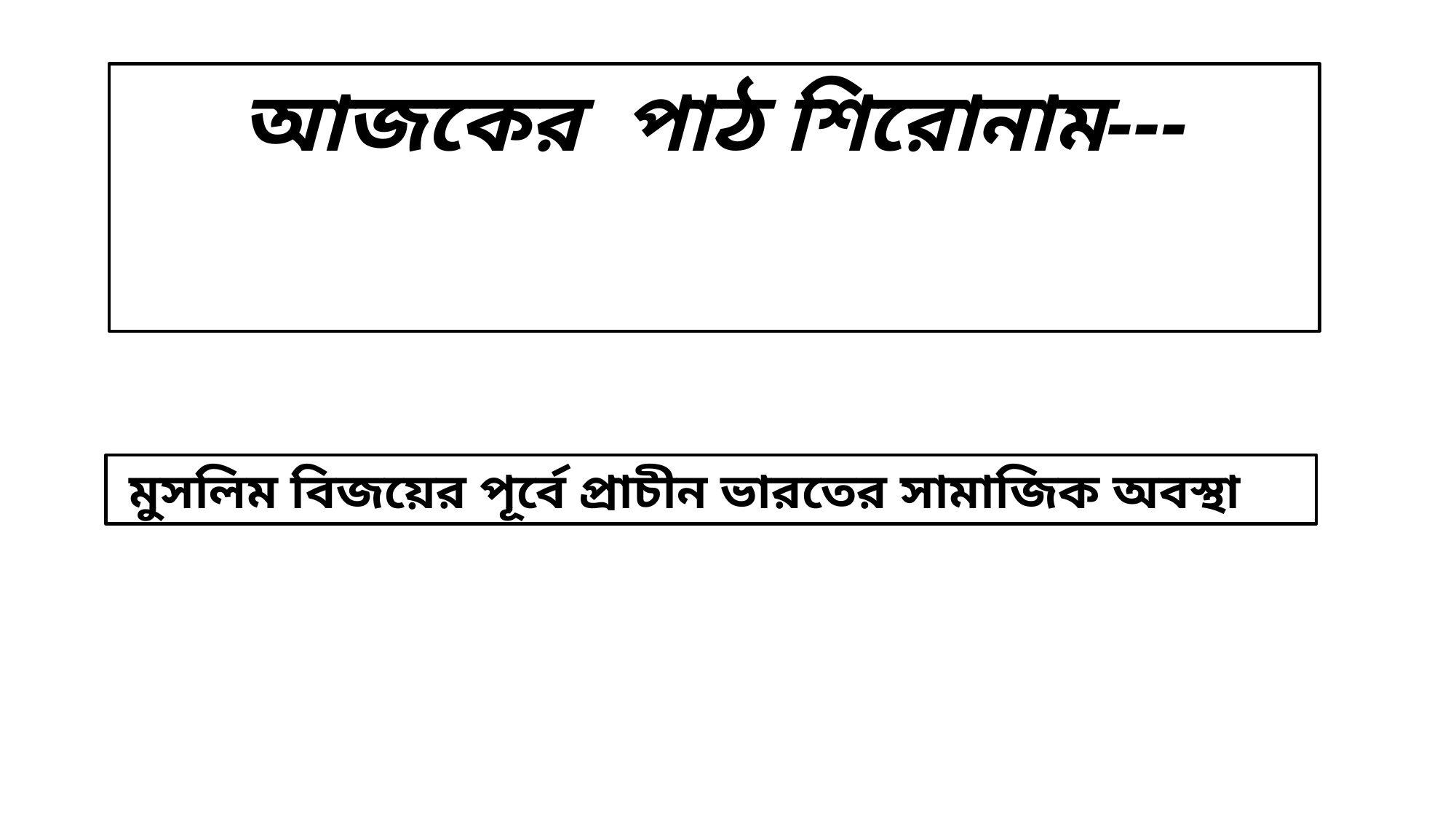

আজকের  পাঠ শিরোনাম---
 মুসলিম বিজয়ের পূর্বে প্রাচীন ভারতের সামাজিক অবস্থা